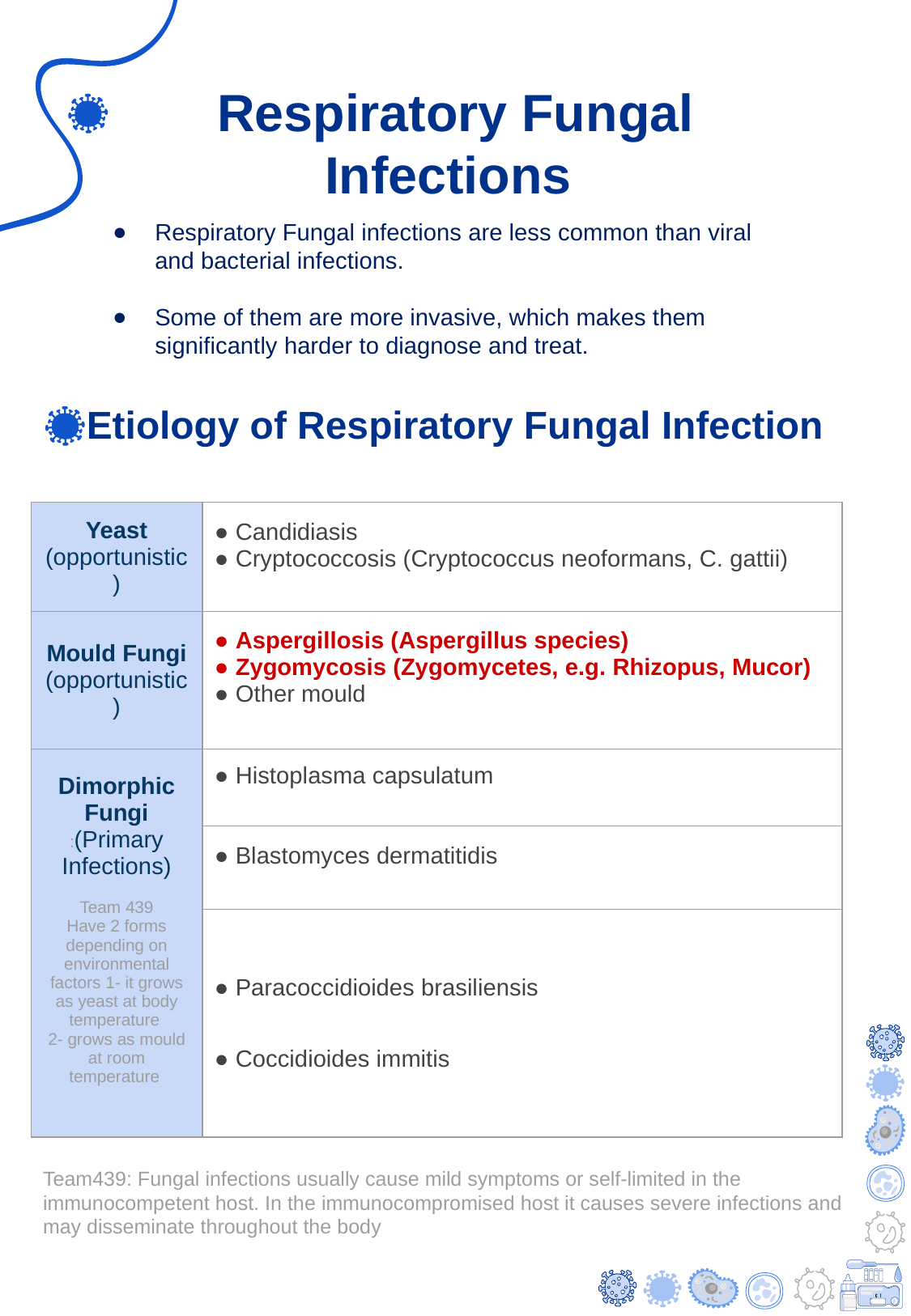

Respiratory Fungal Infections

Respiratory Fungal infections are less common than viral and bacterial infections.

Some of them are more invasive, which makes them significantly harder to diagnose and treat.

Etiology of Respiratory Fungal Infection

| Yeast (opportunistic) | ● Candidiasis ● Cryptococcosis (Cryptococcus neoformans, C. gattii) |  |
| --- | --- | --- |
| Mould Fungi (opportunistic) | ● Aspergillosis (Aspergillus species) ● Zygomycosis (Zygomycetes, e.g. Rhizopus, Mucor) ● Other mould |  |
| Dimorphic Fungi :(Primary Infections) Team 439 Have 2 forms depending on environmental factors 1- it grows as yeast at body temperature 2- grows as mould at room temperature | ● Histoplasma capsulatum |  |
|  | ● Blastomyces dermatitidis |  |
|  | ● Paracoccidioides brasiliensis ● Coccidioides immitis |  |
|  |  |  |

Team439: Fungal infections usually cause mild symptoms or self-limited in the immunocompetent host. In the immunocompromised host it causes severe infections and may disseminate throughout the body